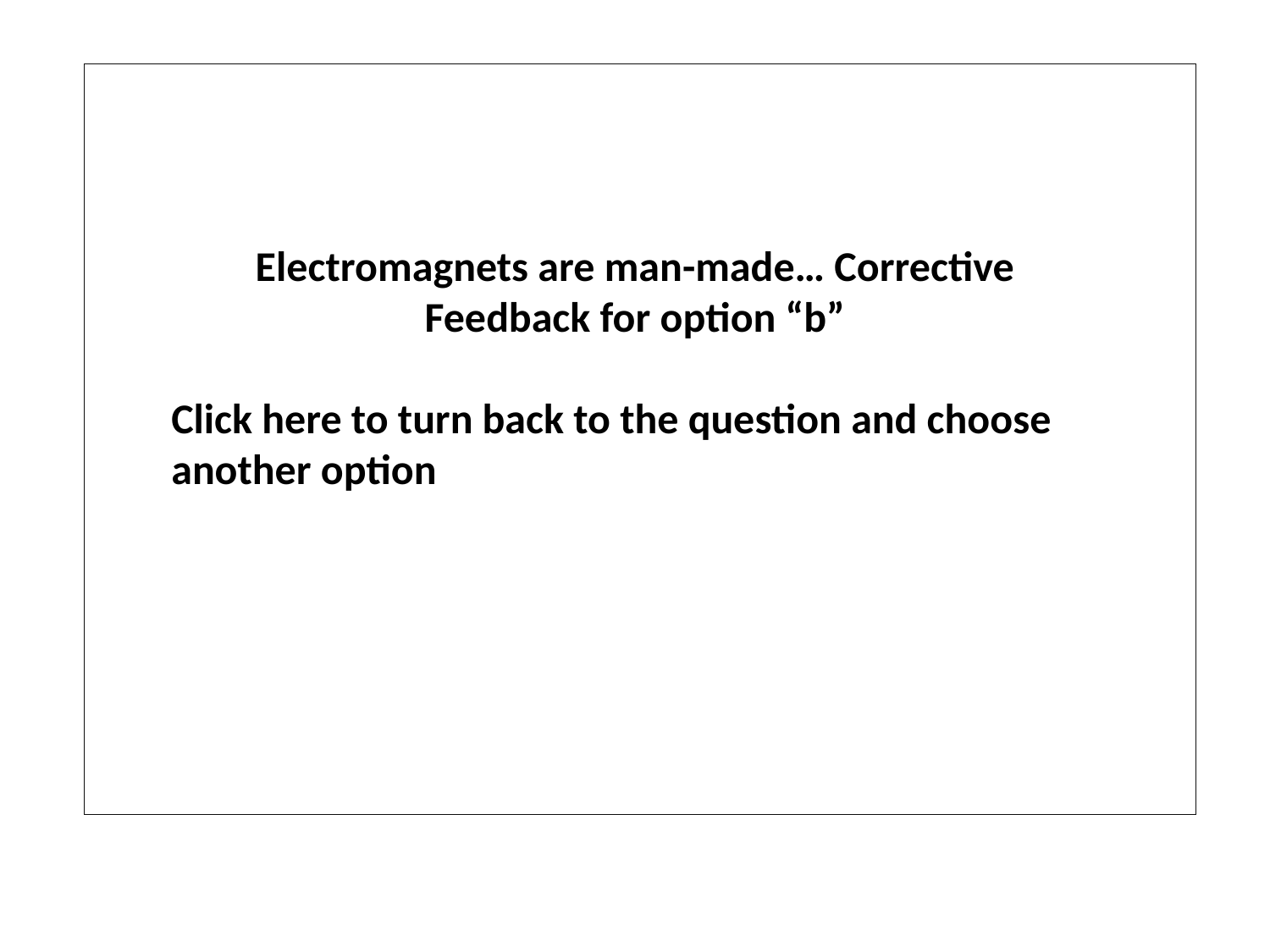

Electromagnets are man-made… Corrective Feedback for option “b”

Click here to turn back to the question and choose another option